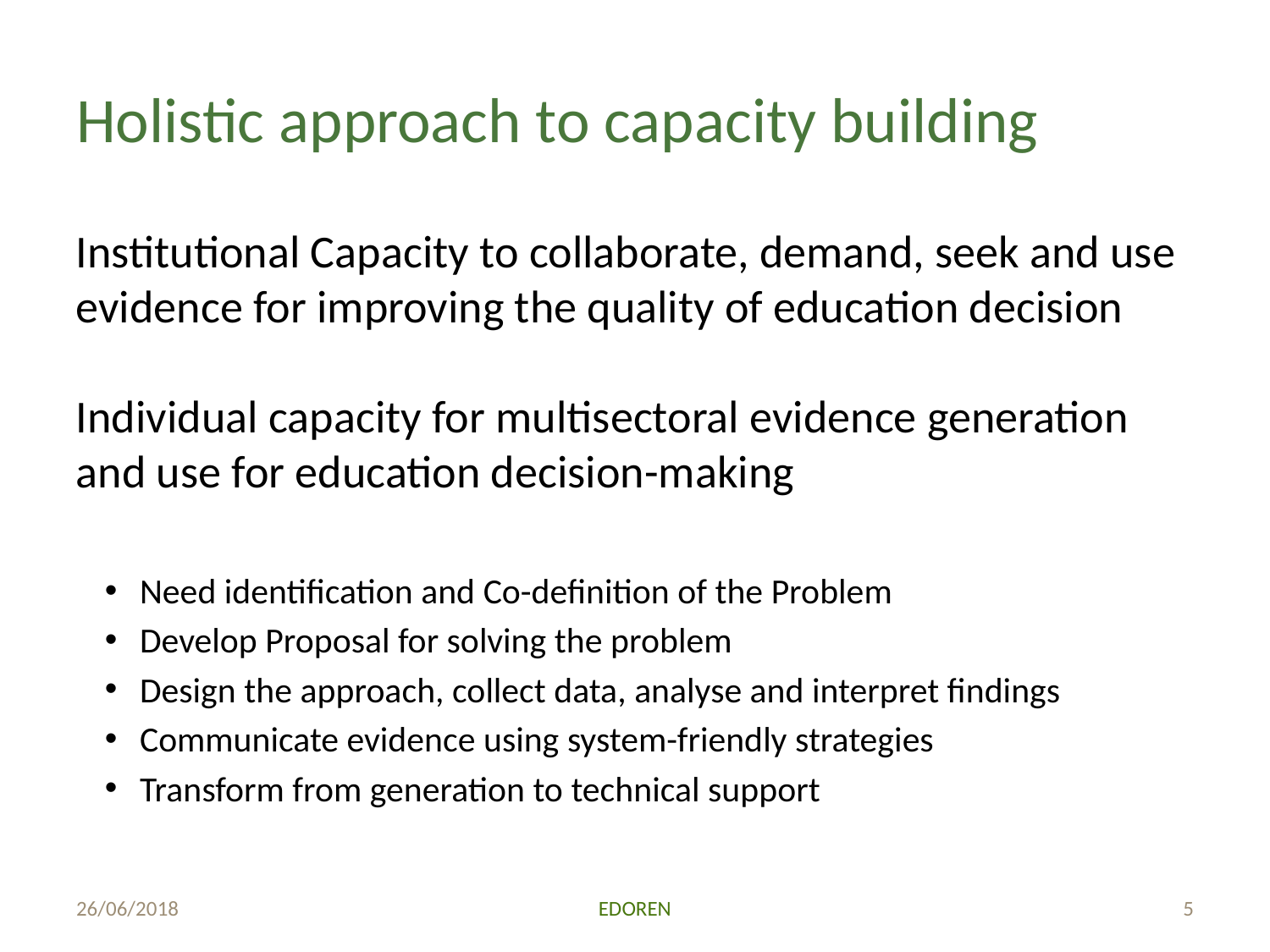

# Holistic approach to capacity building
Institutional Capacity to collaborate, demand, seek and use evidence for improving the quality of education decision

Individual capacity for multisectoral evidence generation and use for education decision-making

Need identification and Co-definition of the Problem
Develop Proposal for solving the problem
Design the approach, collect data, analyse and interpret findings
Communicate evidence using system-friendly strategies
Transform from generation to technical support
26/06/2018
EDOREN
5